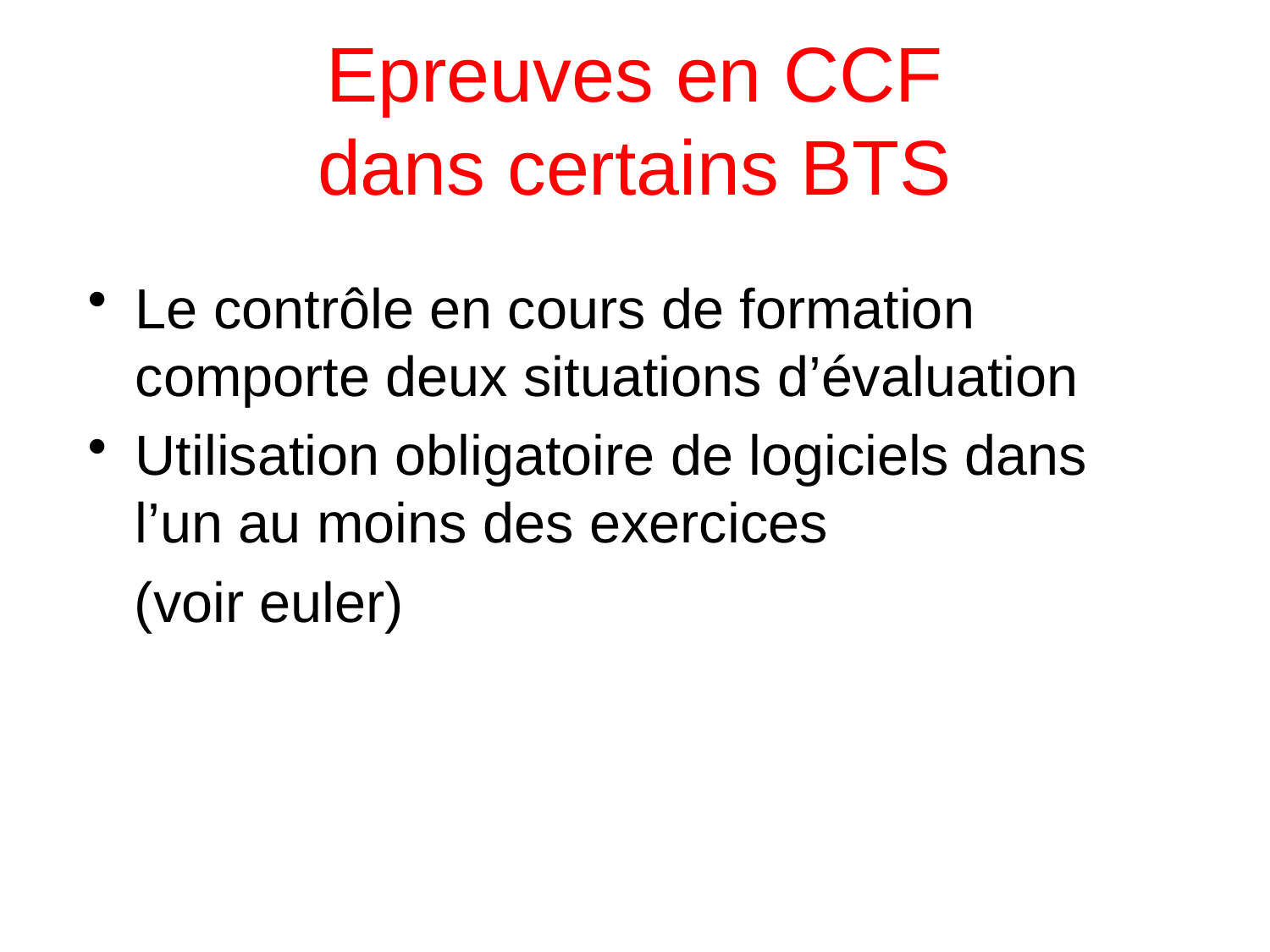

# Epreuves en CCF dans certains BTS
Le contrôle en cours de formation comporte deux situations d’évaluation
Utilisation obligatoire de logiciels dans l’un au moins des exercices
   (voir euler)